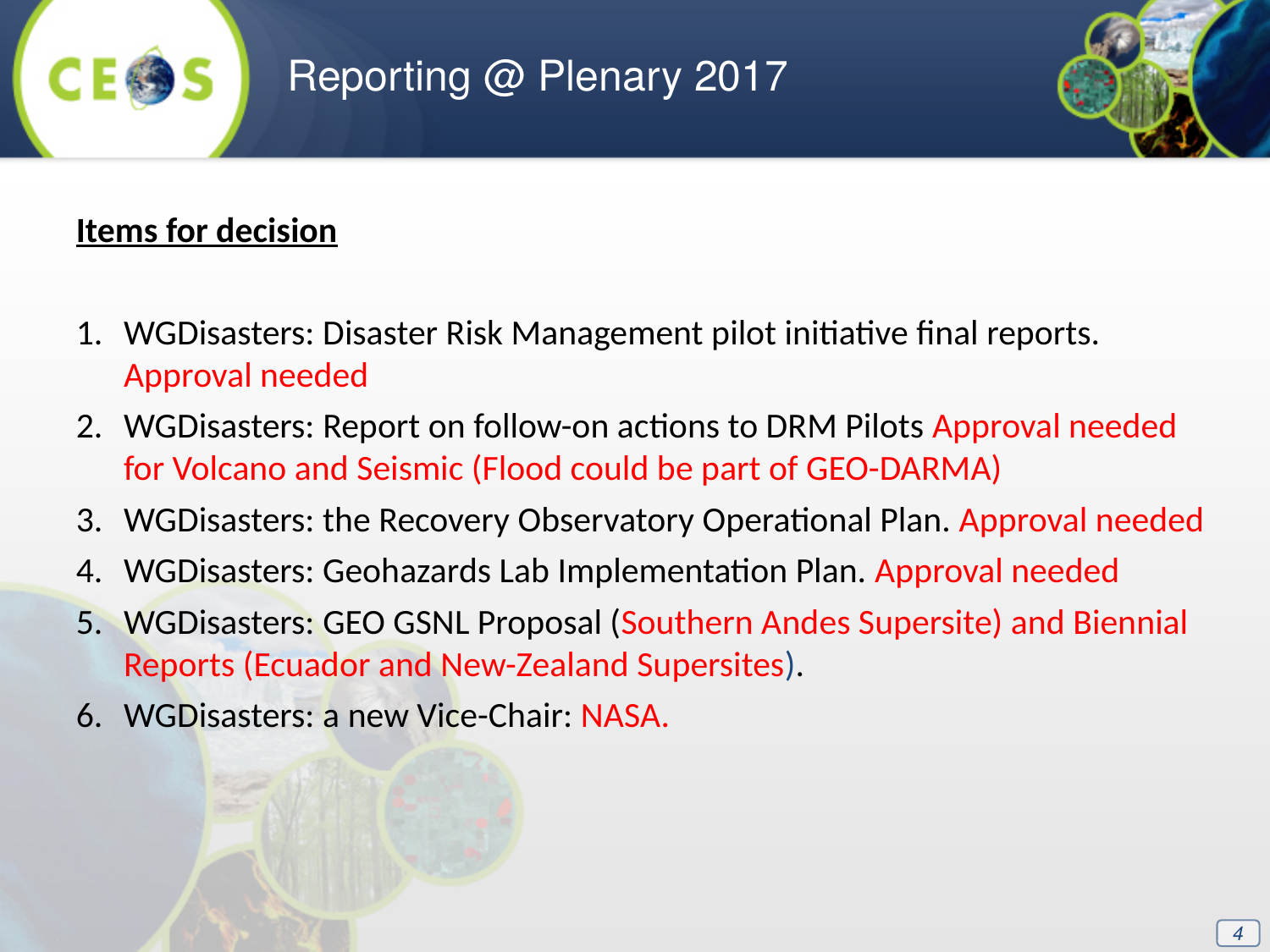

Reporting @ Plenary 2017
Items for decision

WGDisasters: Disaster Risk Management pilot initiative final reports. Approval needed
WGDisasters: Report on follow-on actions to DRM Pilots Approval needed for Volcano and Seismic (Flood could be part of GEO-DARMA)
WGDisasters: the Recovery Observatory Operational Plan. Approval needed
WGDisasters: Geohazards Lab Implementation Plan. Approval needed
WGDisasters: GEO GSNL Proposal (Southern Andes Supersite) and Biennial Reports (Ecuador and New-Zealand Supersites).
WGDisasters: a new Vice-Chair: NASA.
4